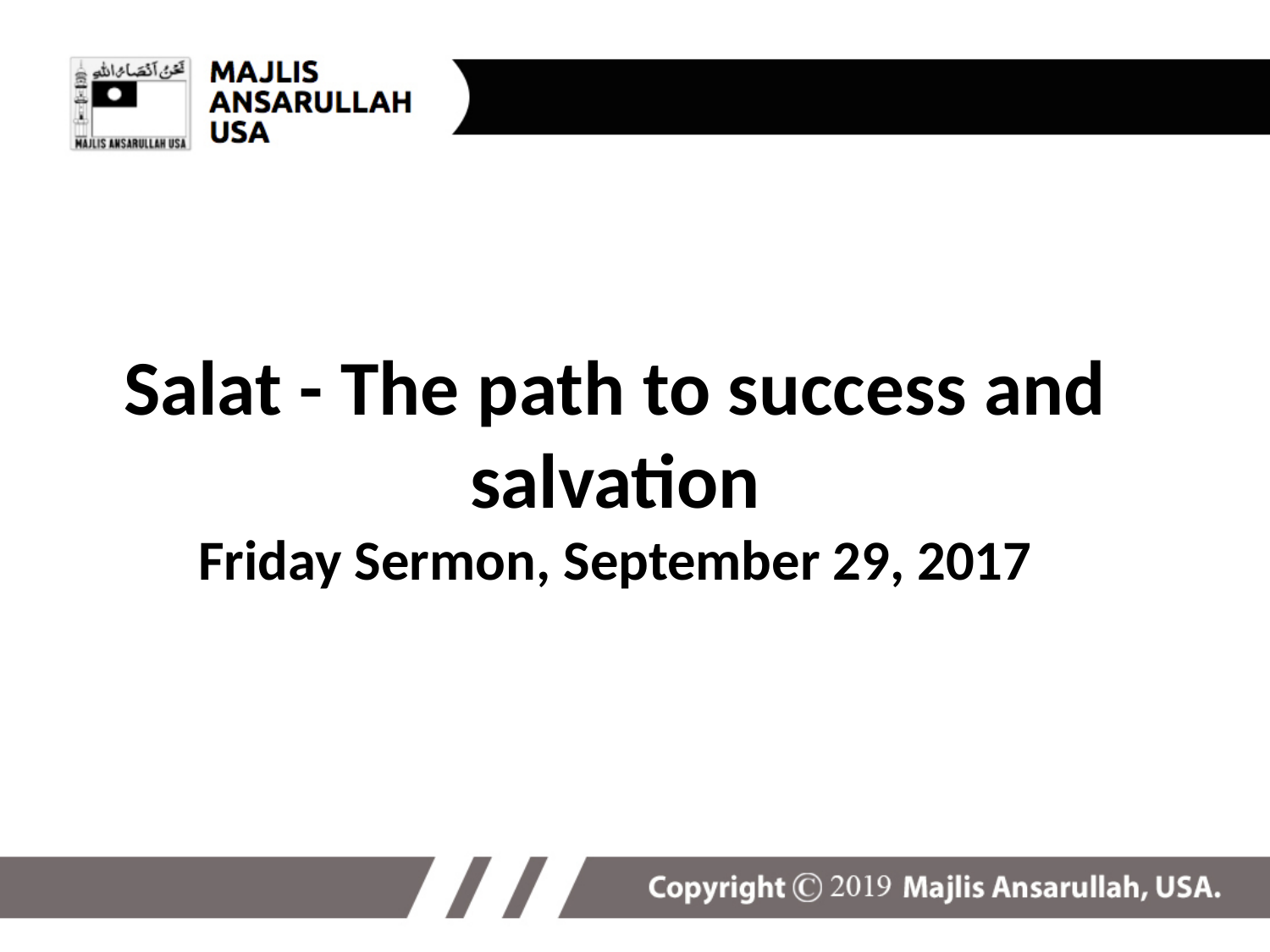

# Salat - The path to success and salvation Friday Sermon, September 29, 2017